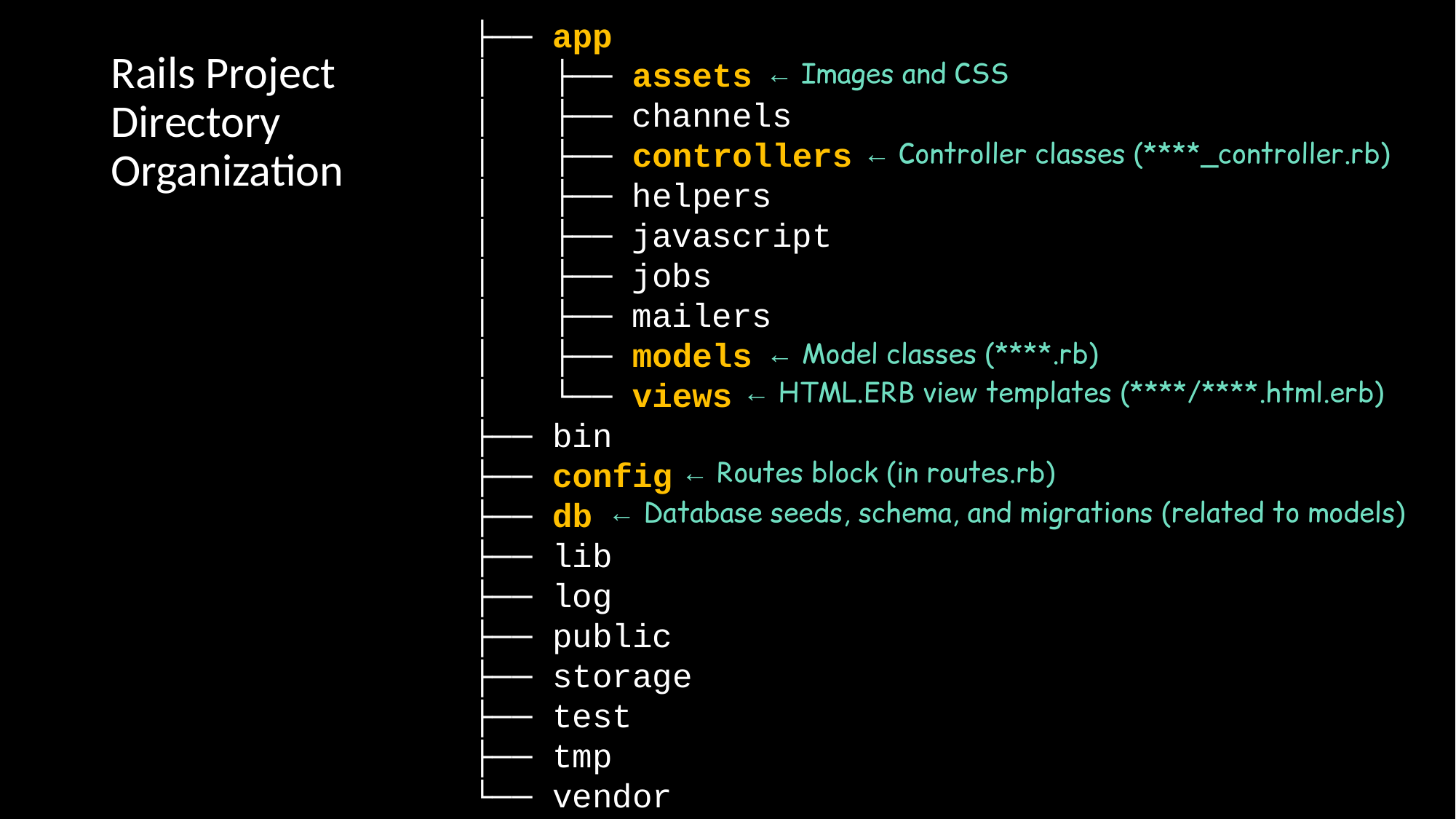

├── app
│   ├── assets
│   ├── channels
│   ├── controllers
│   ├── helpers
│   ├── javascript
│   ├── jobs
│   ├── mailers
│   ├── models
│   └── views
├── bin
├── config
├── db
├── lib
├── log
├── public
├── storage
├── test
├── tmp
└── vendor

# Rails Project Directory Organization
← Images and CSS
← Controller classes (****_controller.rb)
← Model classes (****.rb)
← HTML.ERB view templates (****/****.html.erb)
← Routes block (in routes.rb)
← Database seeds, schema, and migrations (related to models)